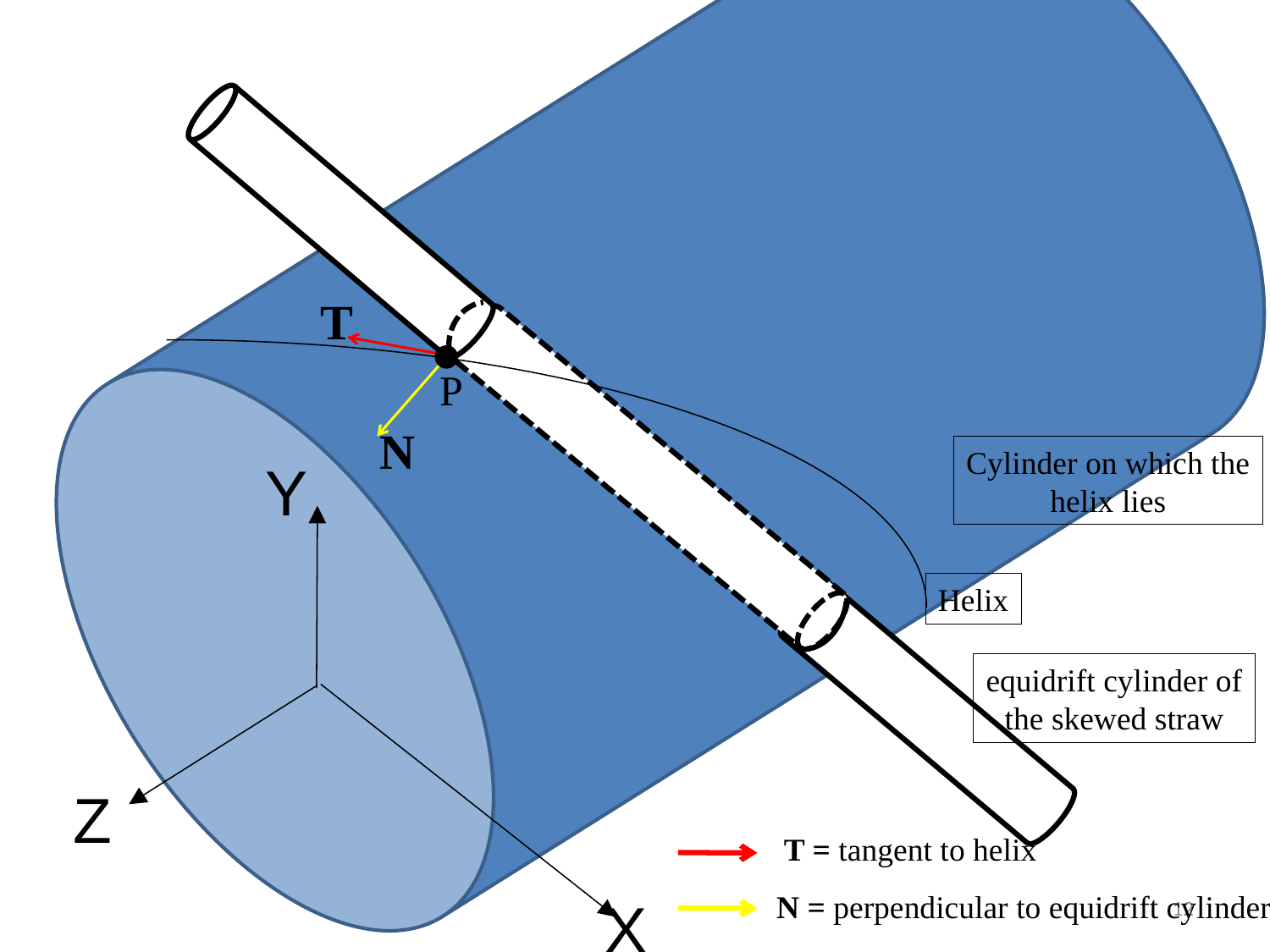

T

 P
N
Cylinder on which the
helix lies
Y

Helix
equidrift cylinder of
the skewed straw
Z
T = tangent to helix
N = perpendicular to equidrift cylinder
12
X